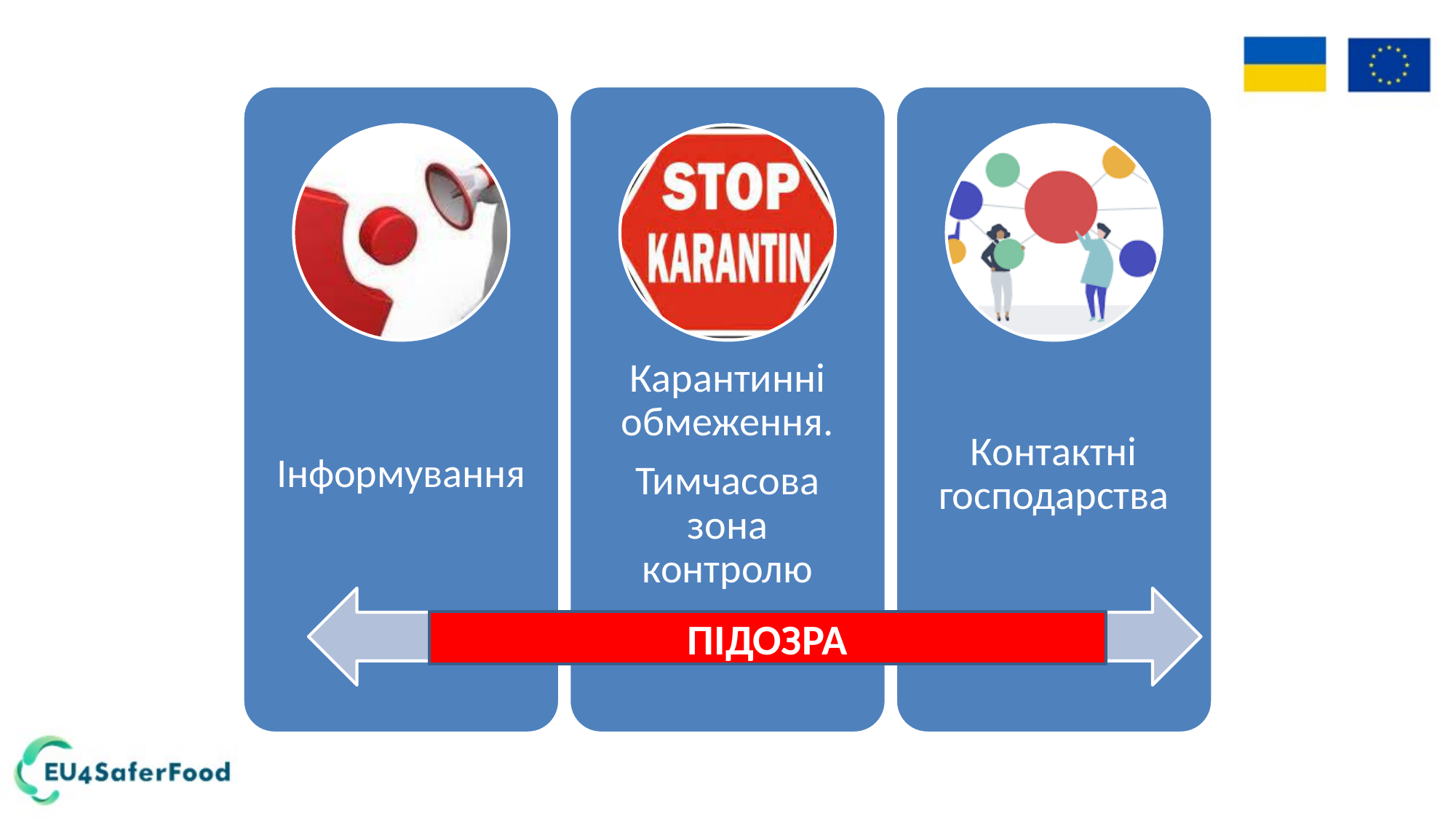

Інформування
Карантинні обмеження.
Тимчасова зона контролю
Контактні господарства
ПІДОЗРА